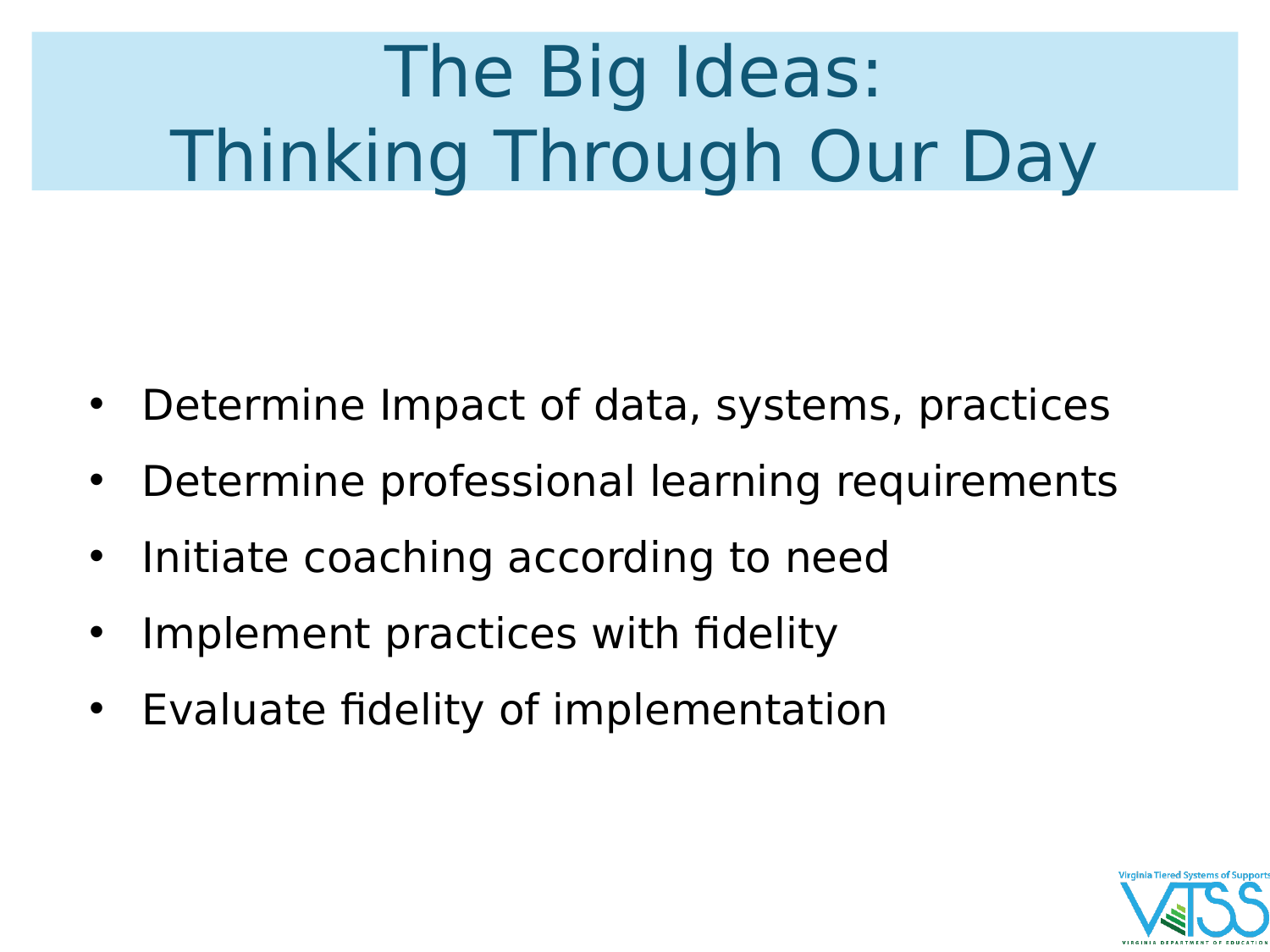

# The Big Ideas:
Thinking Through Our Day
Determine Impact of data, systems, practices
Determine professional learning requirements
Initiate coaching according to need
Implement practices with fidelity
Evaluate fidelity of implementation